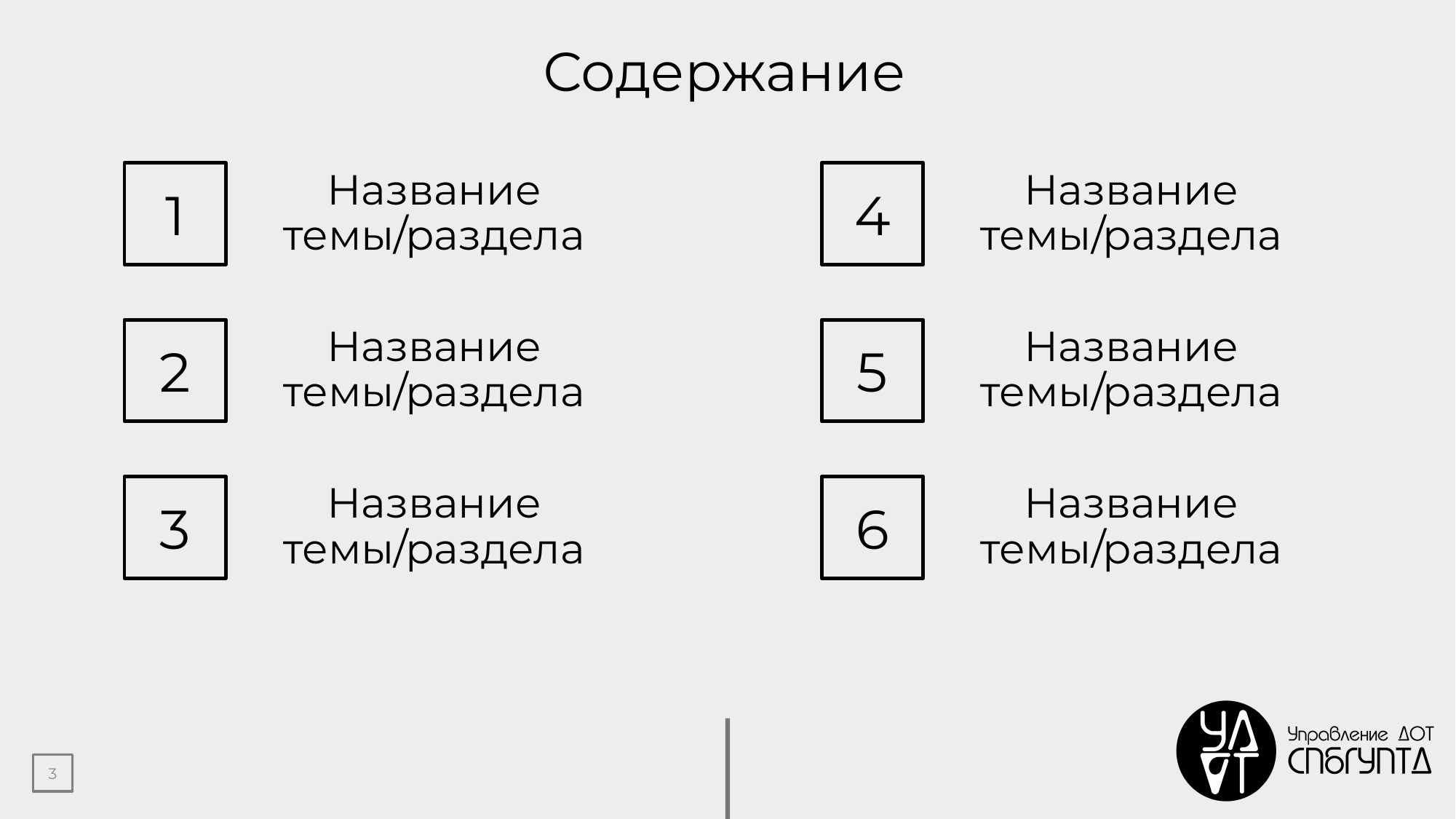

Содержание
1
Название темы/раздела
4
Название темы/раздела
2
Название темы/раздела
5
Название темы/раздела
3
Название темы/раздела
6
Название темы/раздела